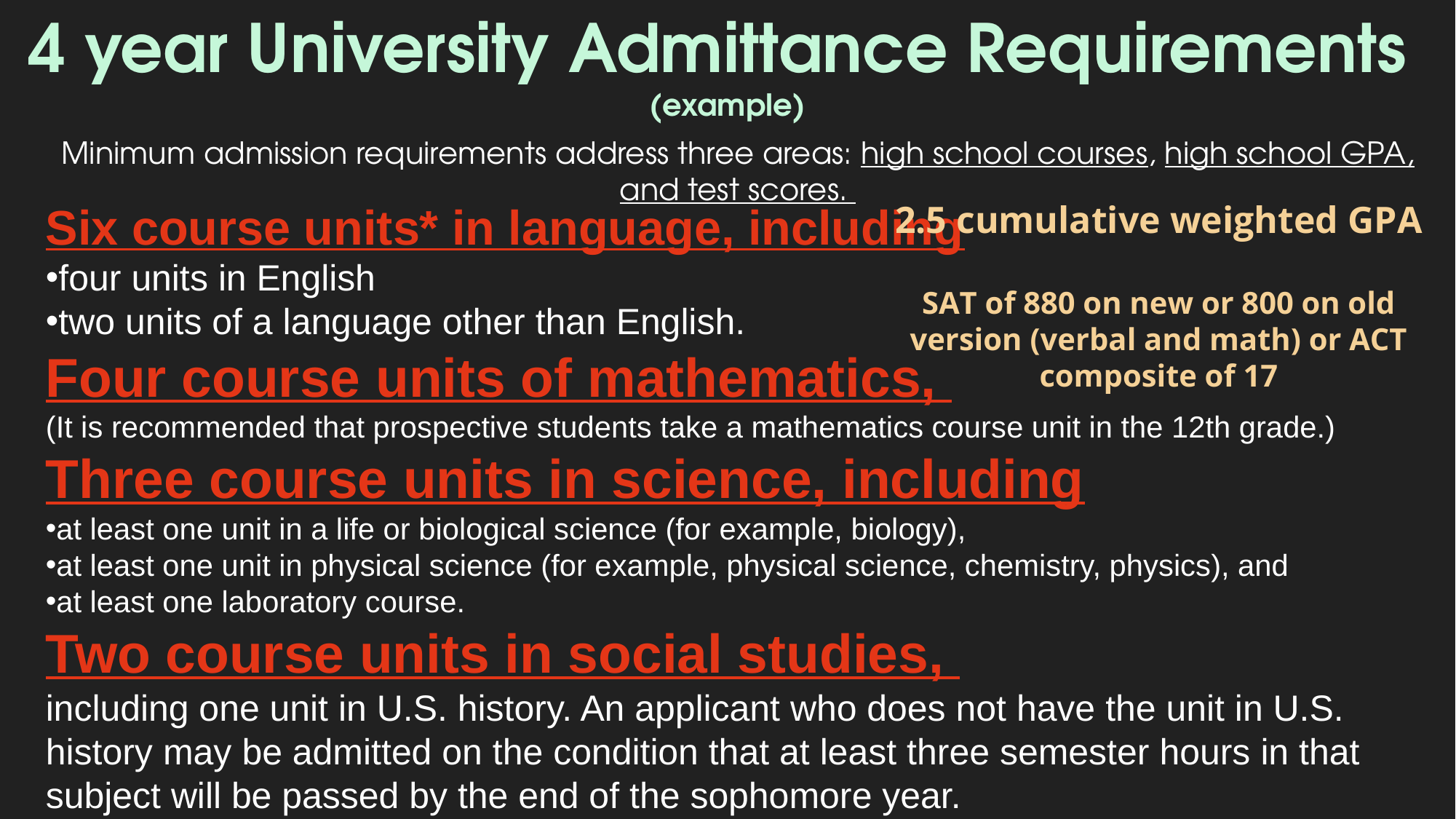

4 year University Admittance Requirements
(example)
Minimum admission requirements address three areas: high school courses, high school GPA, and test scores.
Six course units* in language, including
four units in English
two units of a language other than English.
Four course units of mathematics,
(It is recommended that prospective students take a mathematics course unit in the 12th grade.)
Three course units in science, including
at least one unit in a life or biological science (for example, biology),
at least one unit in physical science (for example, physical science, chemistry, physics), and
at least one laboratory course.
Two course units in social studies,
including one unit in U.S. history. An applicant who does not have the unit in U.S. history may be admitted on the condition that at least three semester hours in that subject will be passed by the end of the sophomore year.
2.5 cumulative weighted GPA

SAT of 880 on new or 800 on old version (verbal and math) or ACT composite of 17